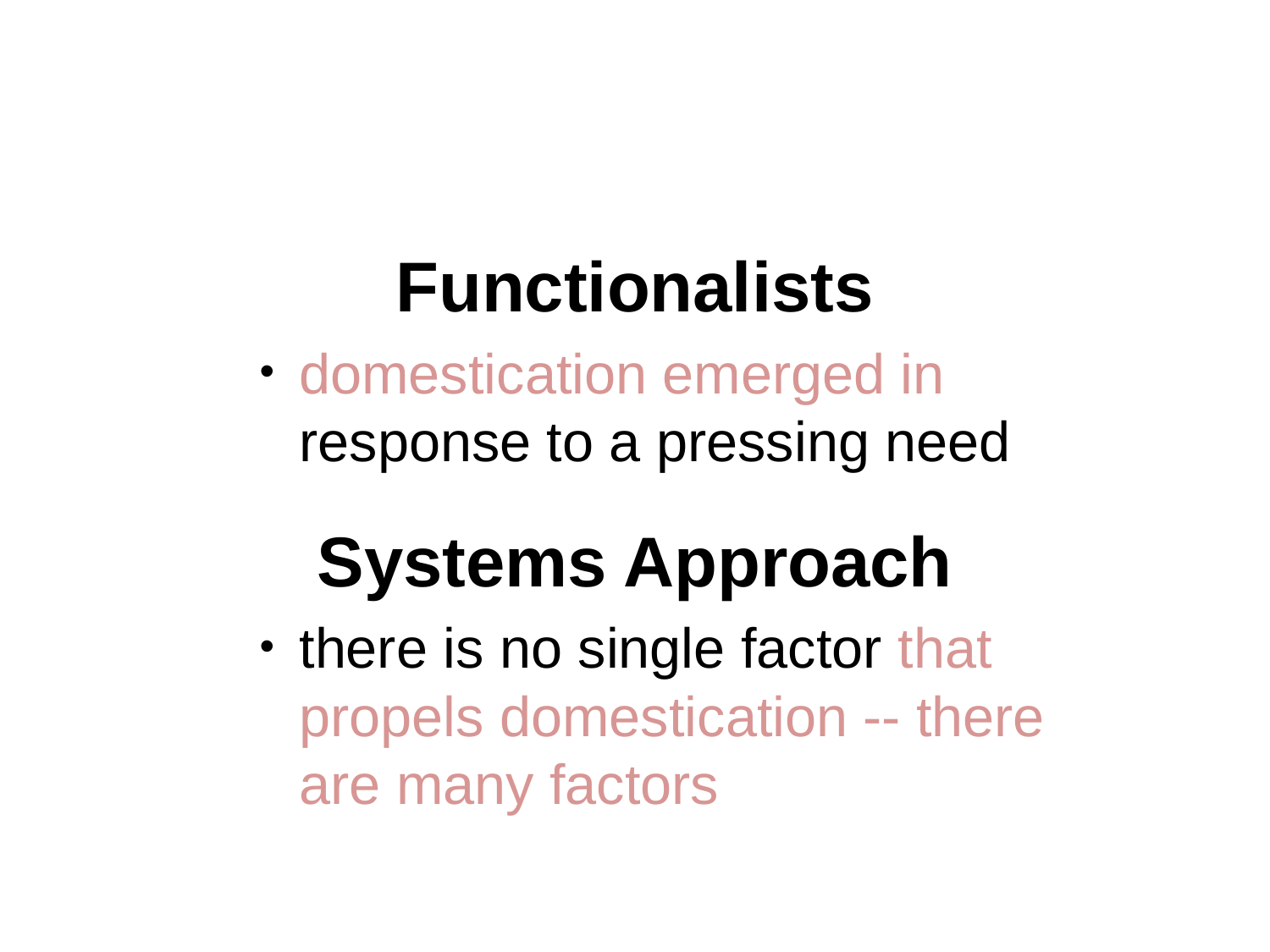

Functionalists
domestication emerged in response to a pressing need

Systems Approach
there is no single factor that propels domestication -- there are many factors